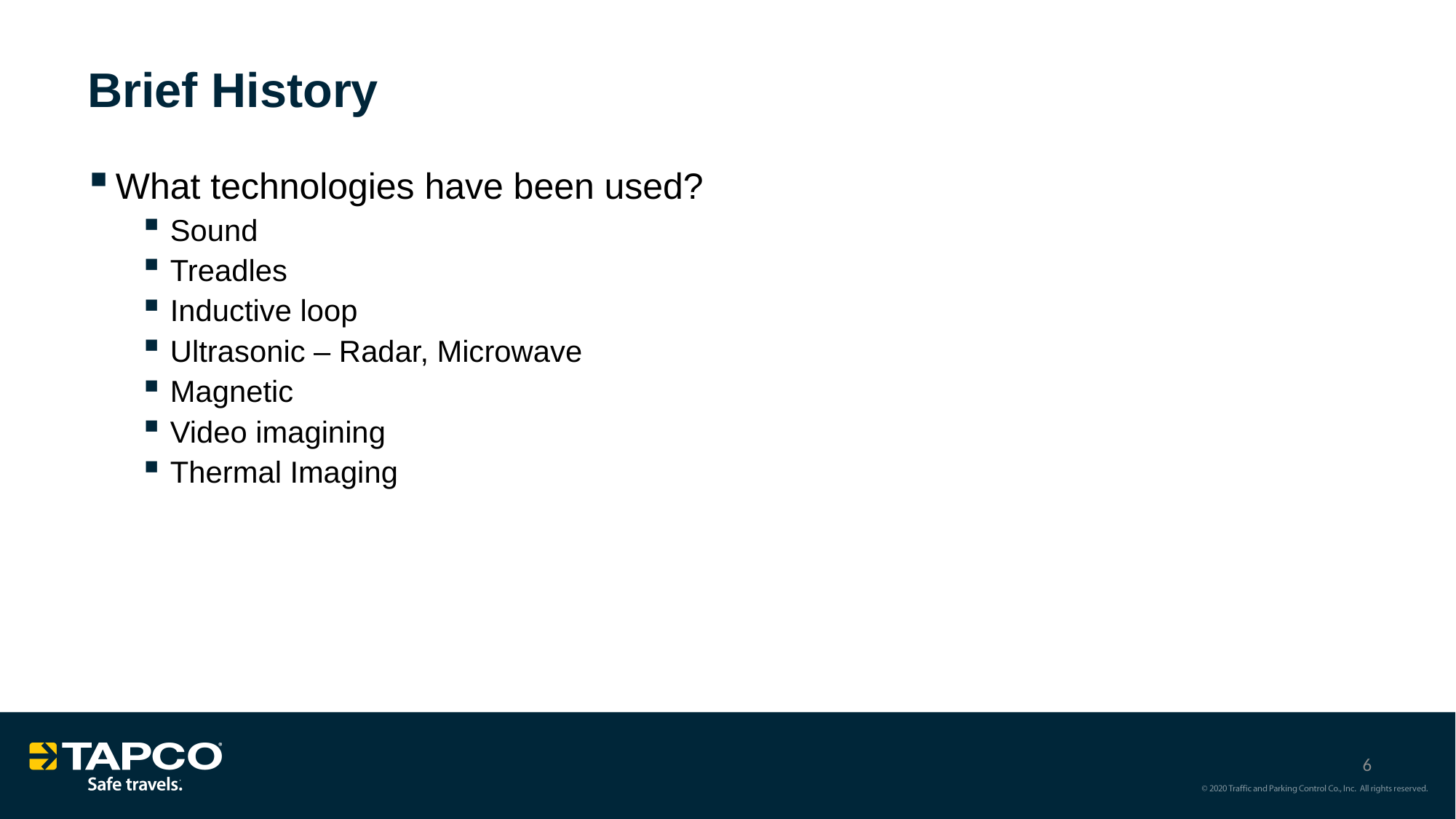

# Brief History
What technologies have been used?
Sound
Treadles
Inductive loop
Ultrasonic – Radar, Microwave
Magnetic
Video imagining
Thermal Imaging
6